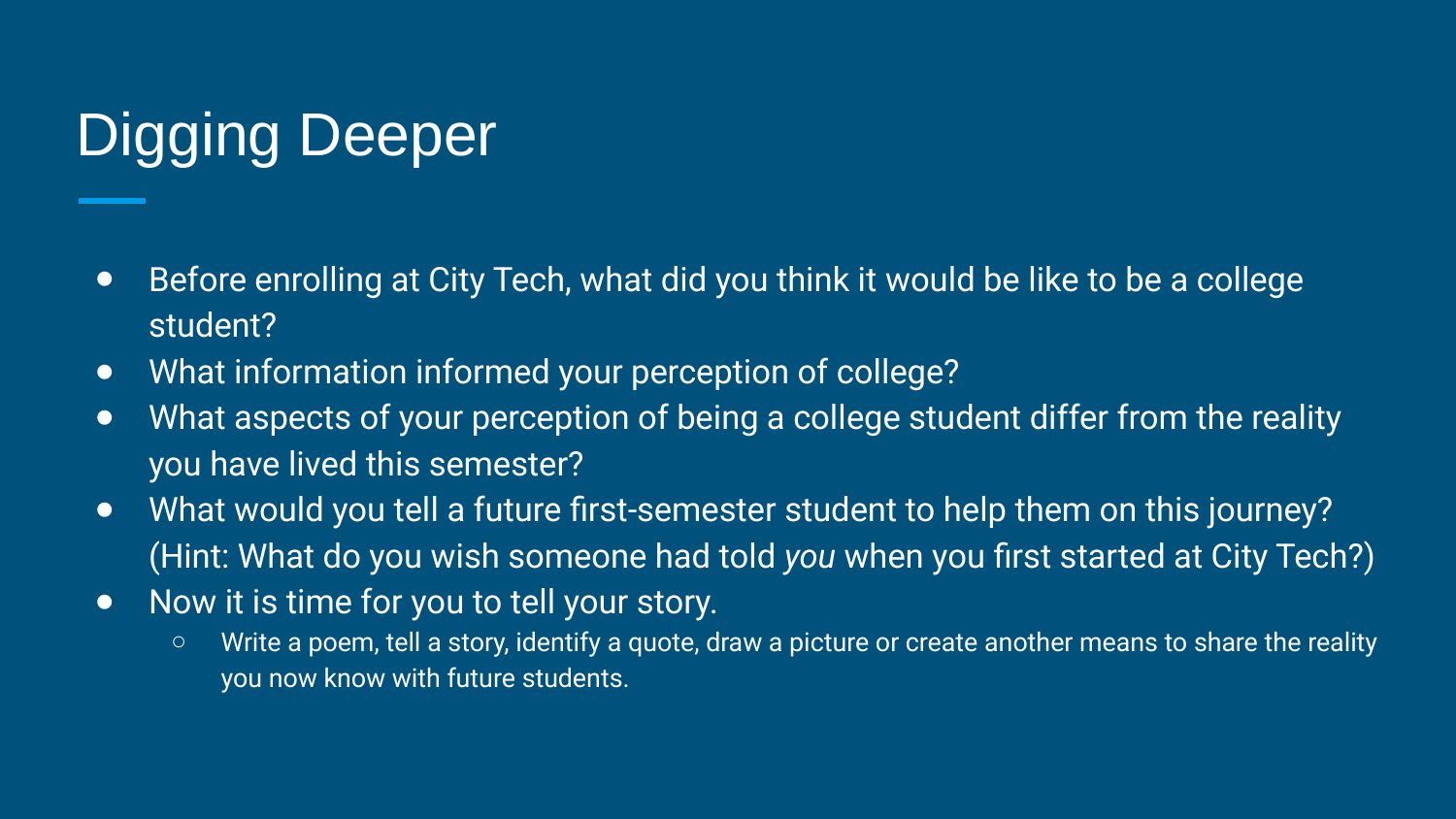

# Digging Deeper
Before enrolling at City Tech, what did you think it would be like to be a college student?
What information informed your perception of college?
What aspects of your perception of being a college student differ from the reality you have lived this semester?
What would you tell a future first-semester student to help them on this journey? (Hint: What do you wish someone had told you when you first started at City Tech?)
Now it is time for you to tell your story.
Write a poem, tell a story, identify a quote, draw a picture or create another means to share the reality you now know with future students.